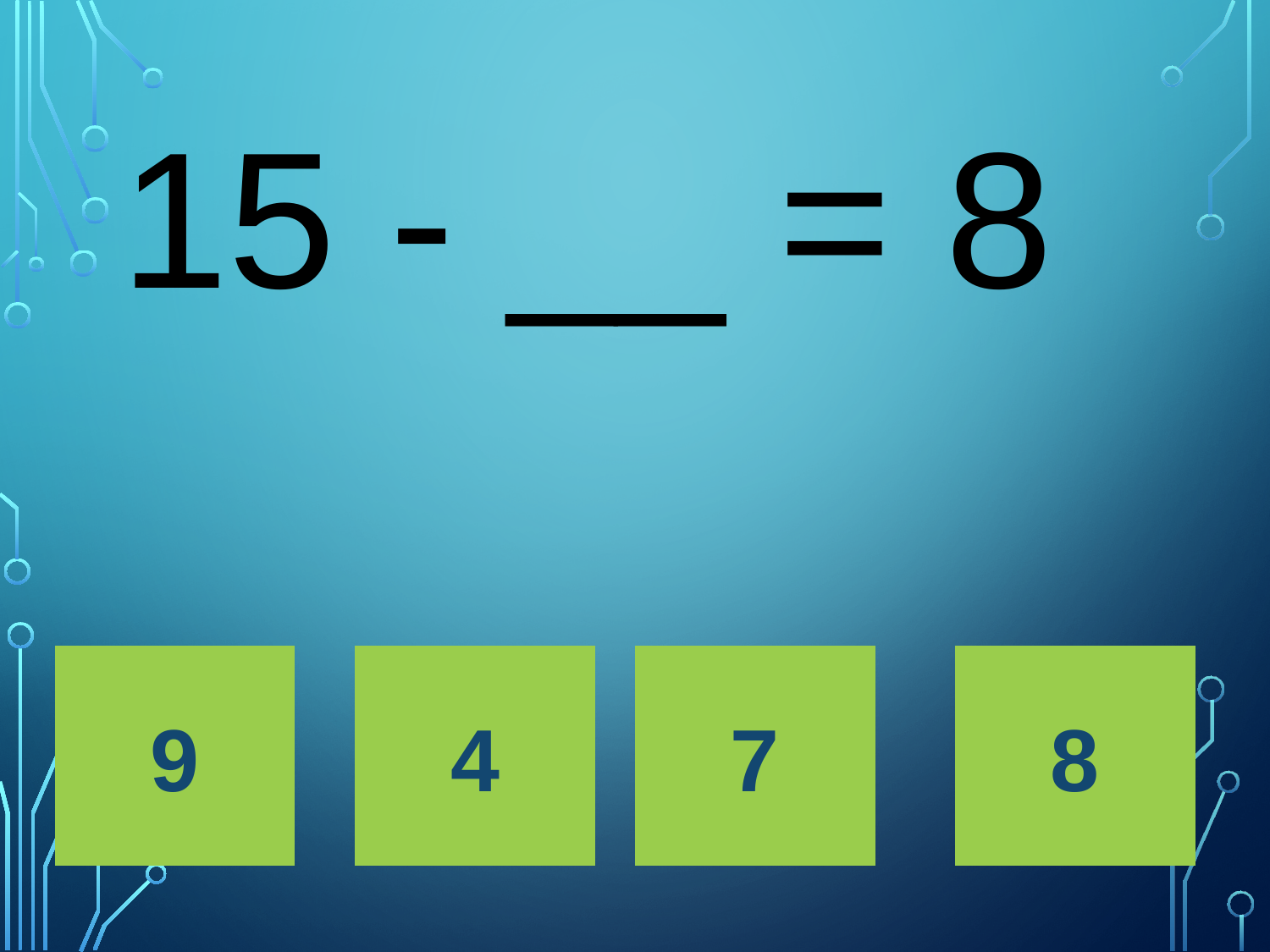

# 15 - __ = 8
9
4
7
8